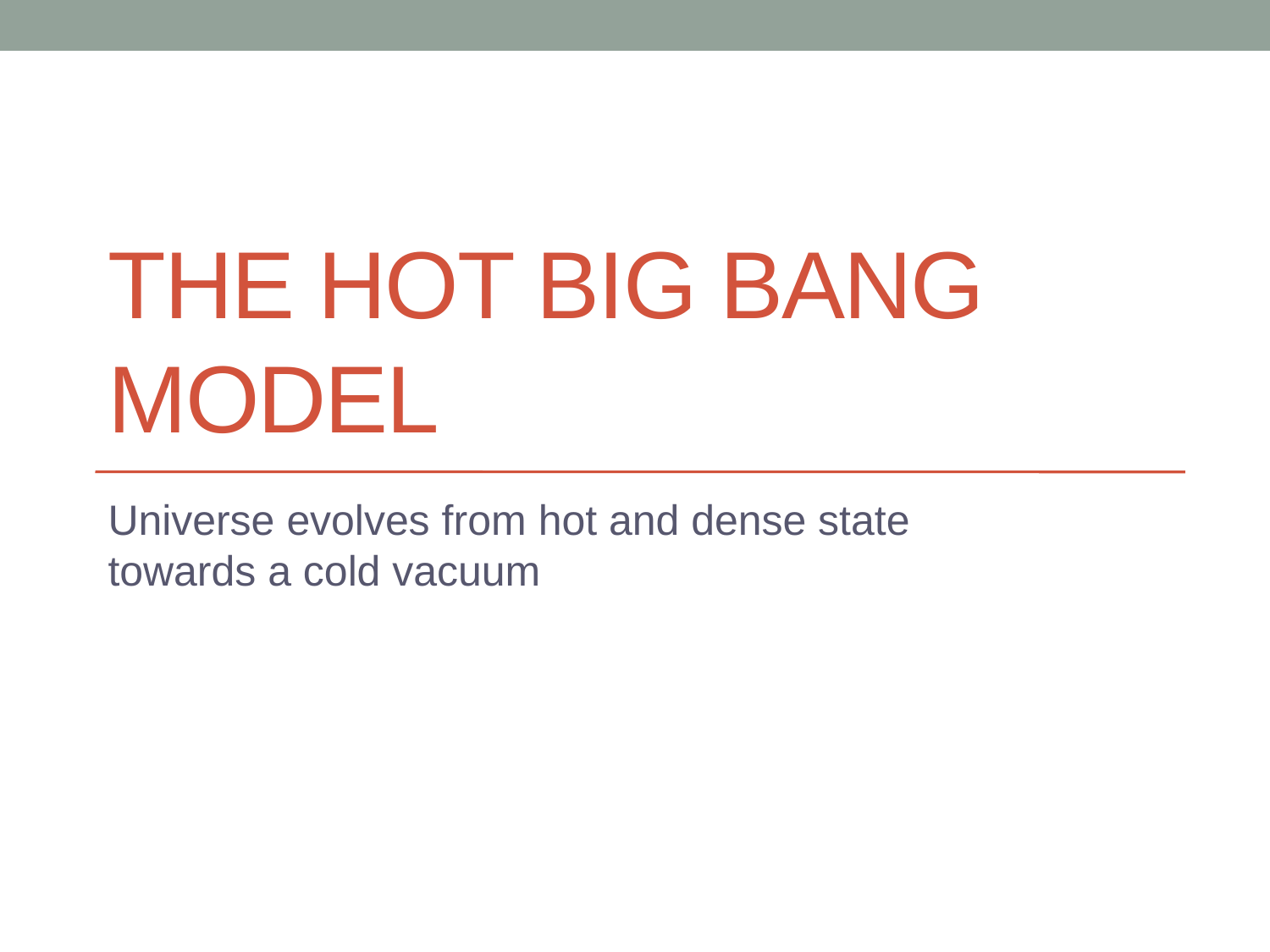

# The Hot Big Bang Model
Universe evolves from hot and dense state towards a cold vacuum